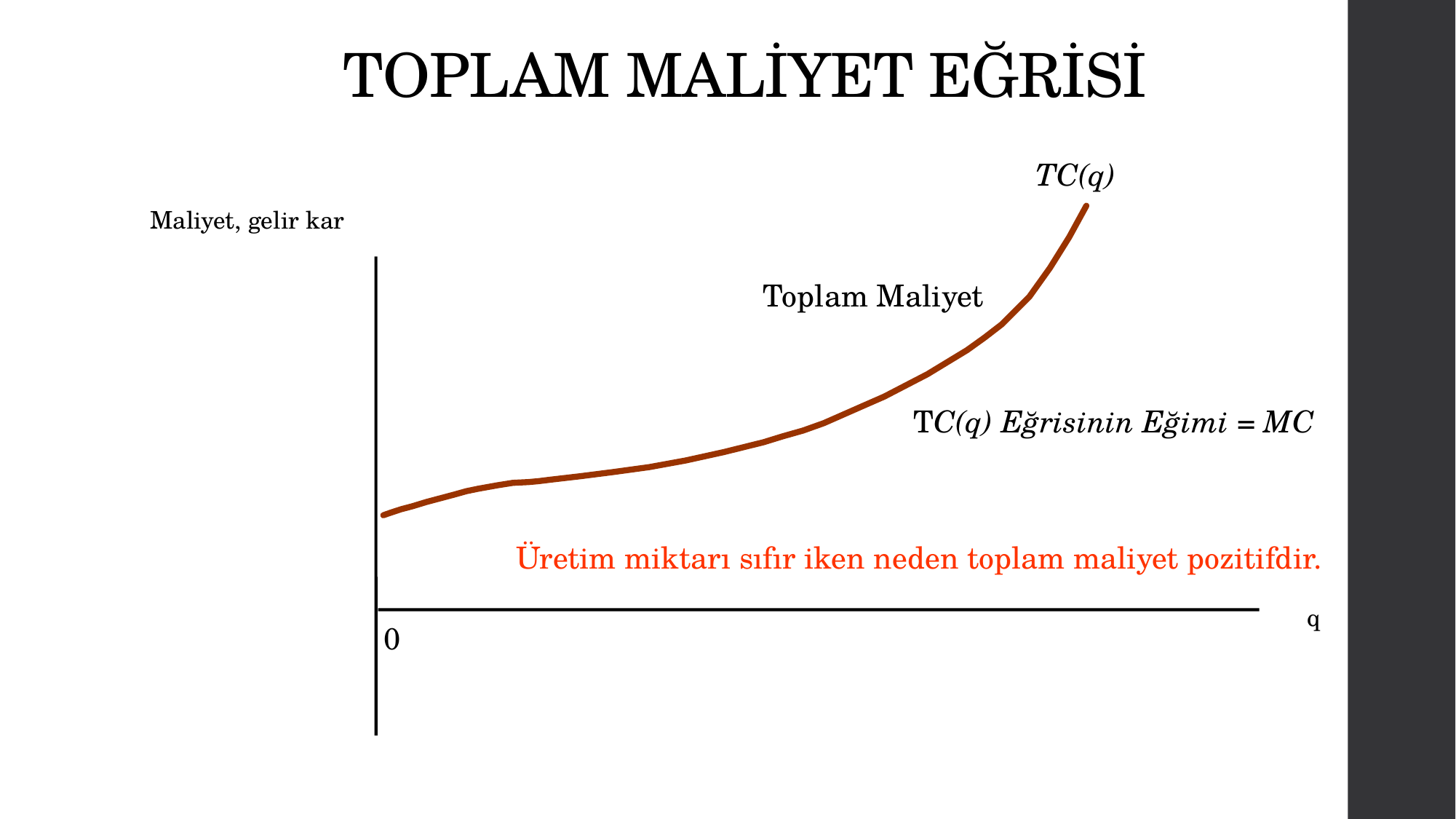

# TOPLAM MALİYET EĞRİSİ
TC(q)

Toplam Maliyet
TC(q) Eğrisinin Eğimi = MC
Üretim miktarı sıfır iken neden toplam maliyet pozitifdir.
Maliyet, gelir kar

q

0